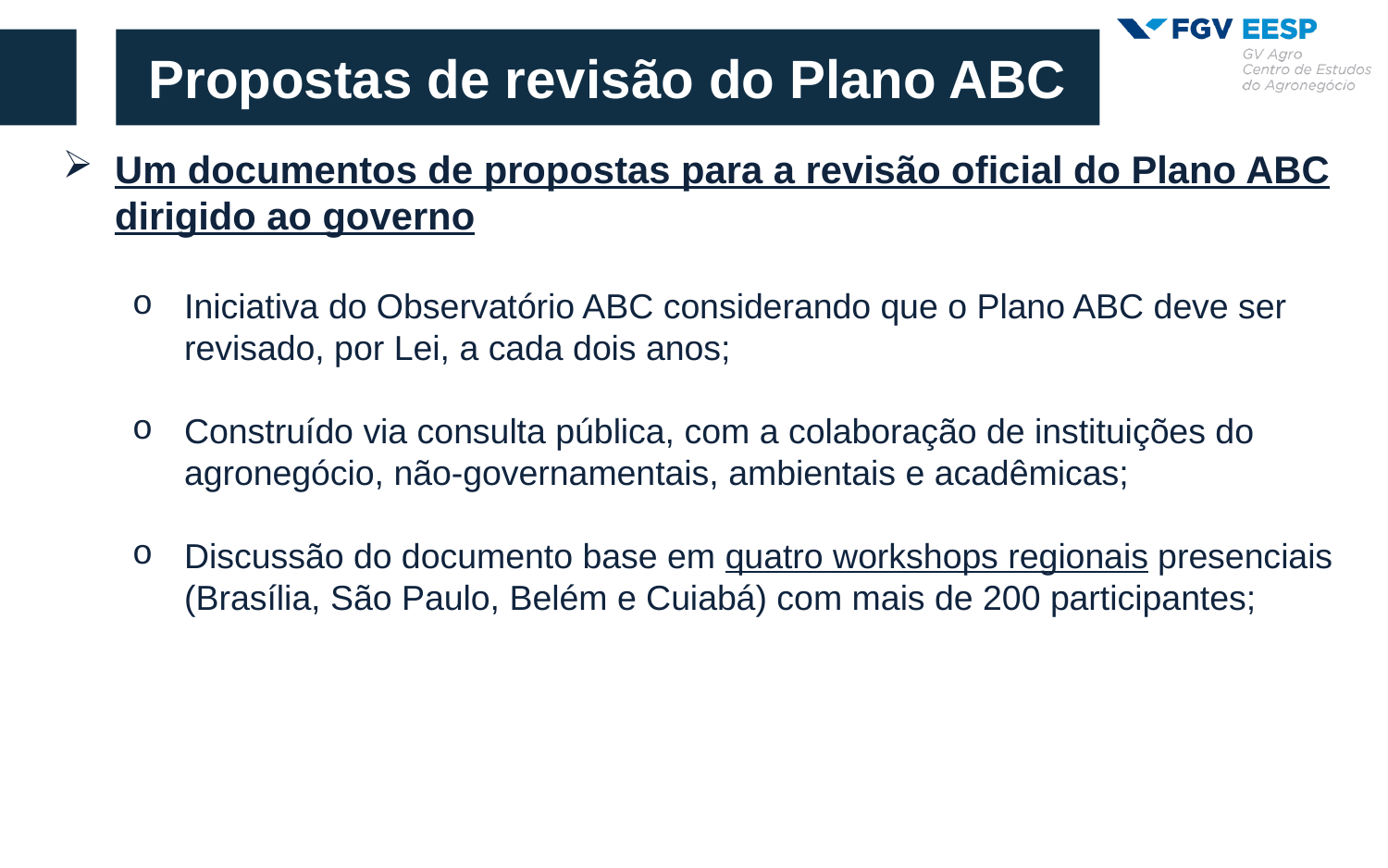

Propostas de revisão do Plano ABC
Um documentos de propostas para a revisão oficial do Plano ABC dirigido ao governo

Iniciativa do Observatório ABC considerando que o Plano ABC deve ser revisado, por Lei, a cada dois anos;

Construído via consulta pública, com a colaboração de instituições do agronegócio, não-governamentais, ambientais e acadêmicas;

Discussão do documento base em quatro workshops regionais presenciais (Brasília, São Paulo, Belém e Cuiabá) com mais de 200 participantes;